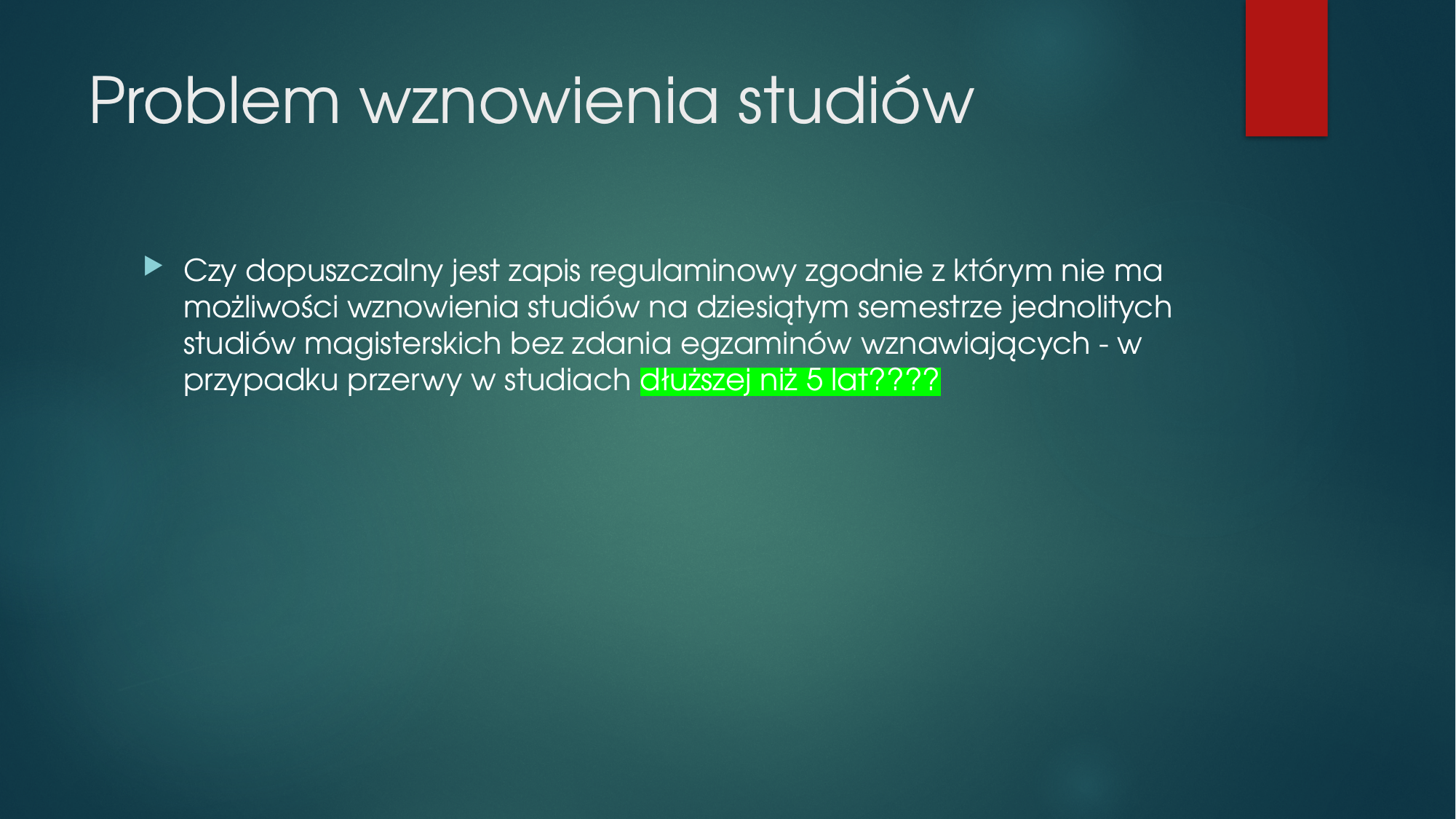

# Problem wznowienia studiów
Czy dopuszczalny jest zapis regulaminowy zgodnie z którym nie ma możliwości wznowienia studiów na dziesiątym semestrze jednolitych studiów magisterskich bez zdania egzaminów wznawiających - w przypadku przerwy w studiach dłuższej niż 5 lat????